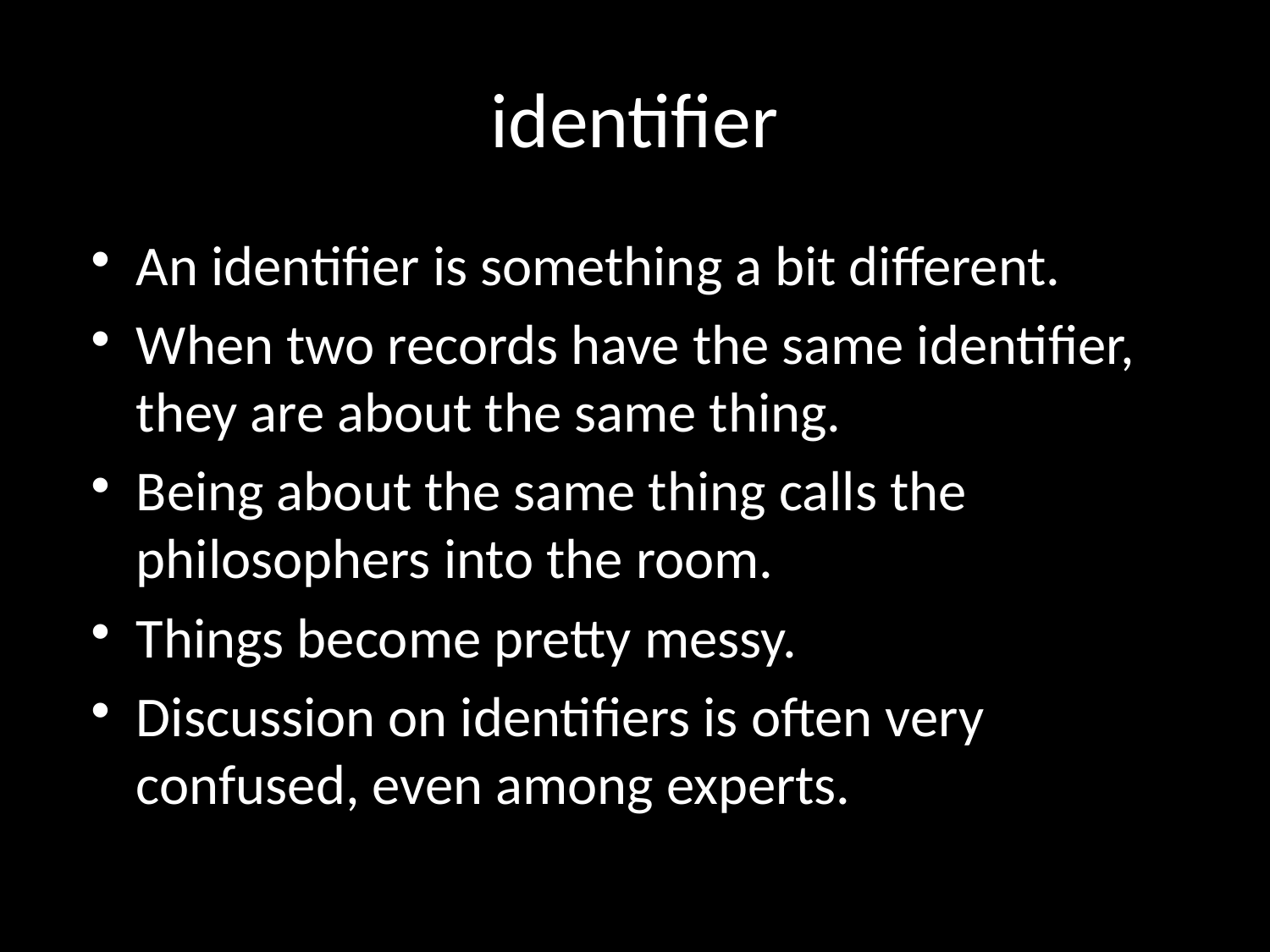

# identifier
An identifier is something a bit different.
When two records have the same identifier, they are about the same thing.
Being about the same thing calls the philosophers into the room.
Things become pretty messy.
Discussion on identifiers is often very confused, even among experts.